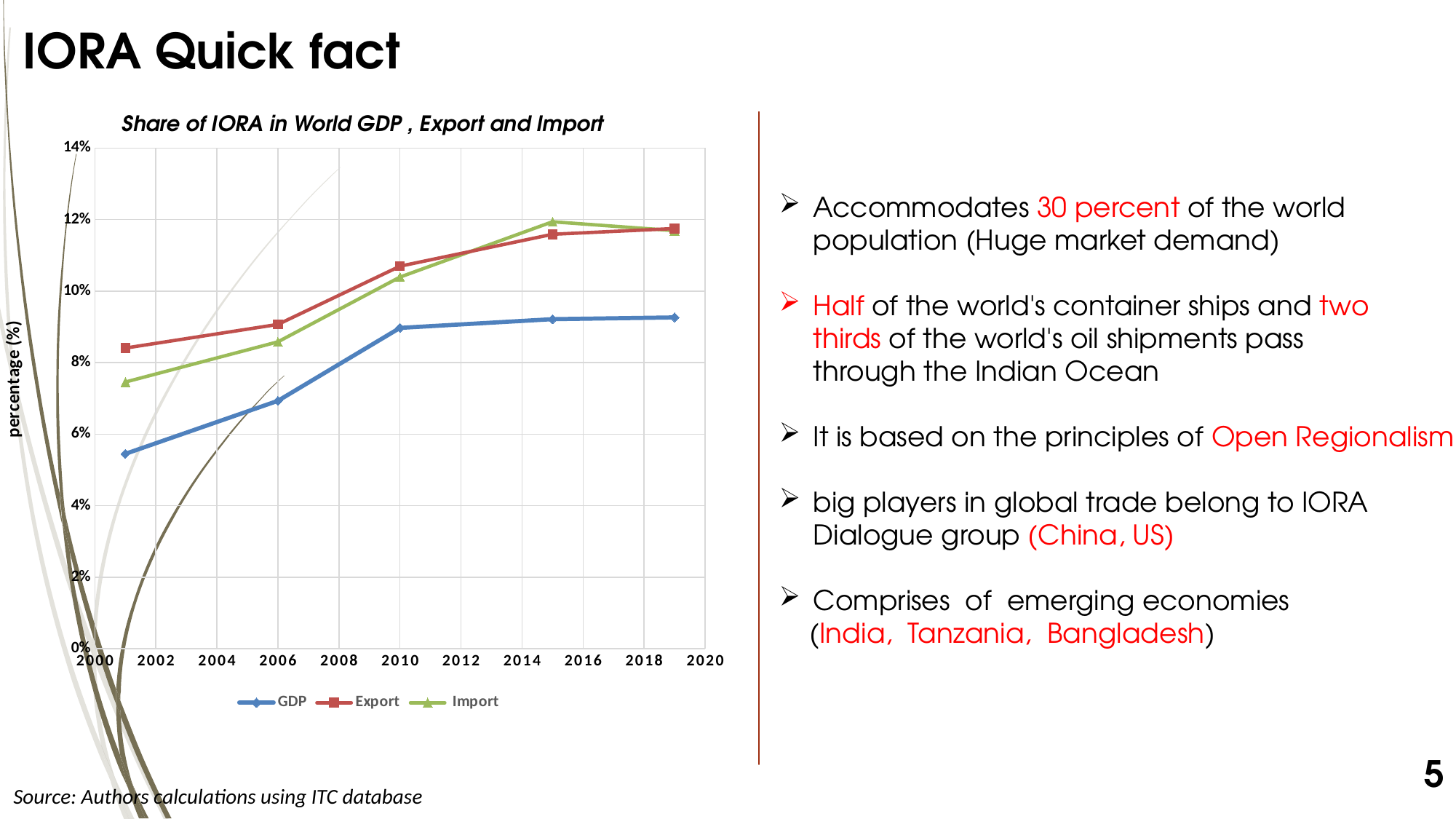

IORA Quick fact
Share of IORA in World GDP , Export and Import

### Chart

| Category | GDP | Export |  Import |
|---|---|---|---|
Accommodates 30 percent of the world population (Huge market demand)

Half of the world's container ships and two thirds of the world's oil shipments pass through the Indian Ocean

It is based on the principles of Open Regionalism

big players in global trade belong to IORA Dialogue group (China, US)

Comprises  of  emerging economies
    (India,  Tanzania,  Bangladesh)
5
Source: Authors calculations using ITC database